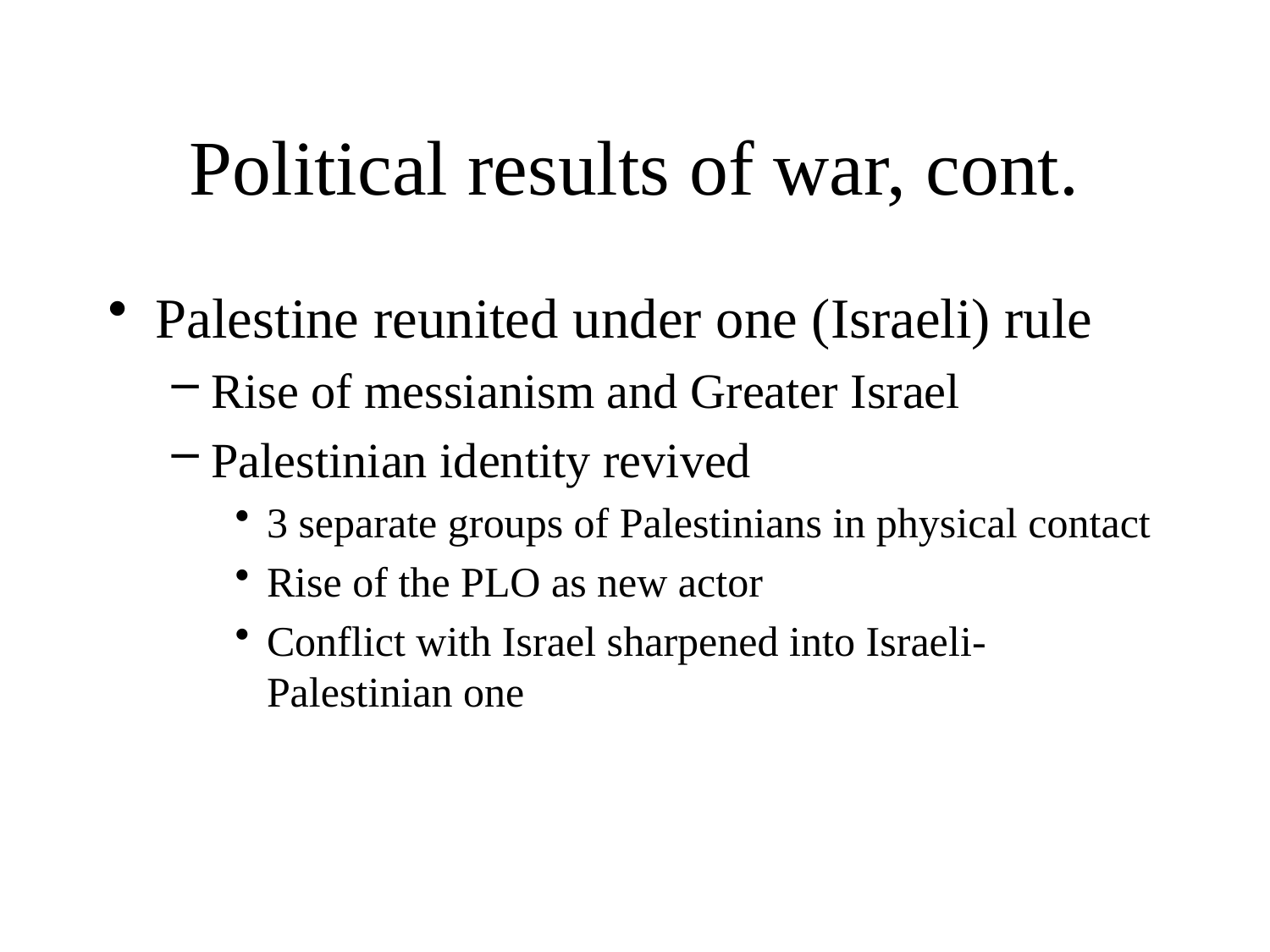

# Political results of war, cont.
Palestine reunited under one (Israeli) rule
Rise of messianism and Greater Israel
Palestinian identity revived
3 separate groups of Palestinians in physical contact
Rise of the PLO as new actor
Conflict with Israel sharpened into Israeli-Palestinian one